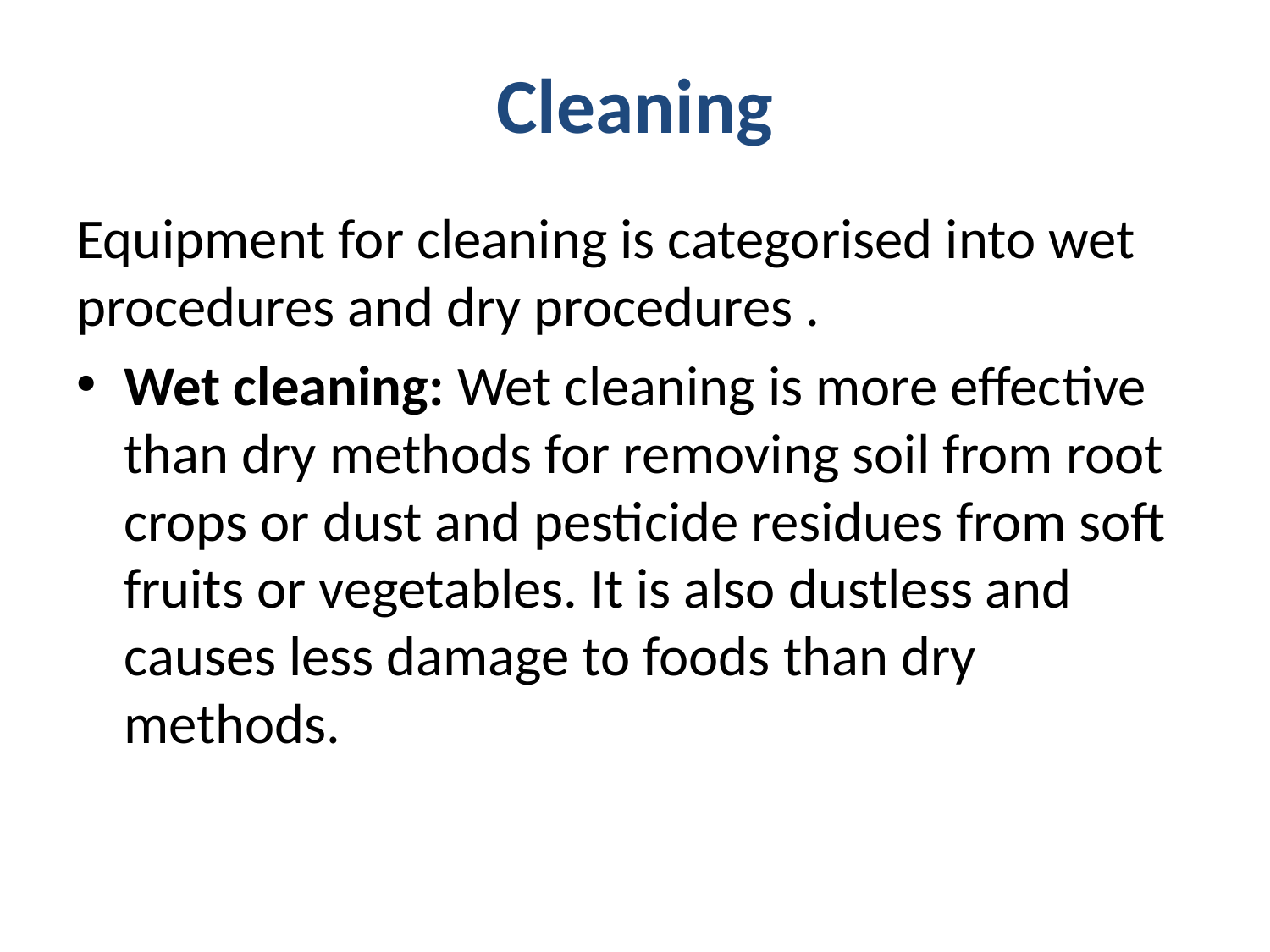

# Cleaning
Equipment for cleaning is categorised into wet procedures and dry procedures .
Wet cleaning: Wet cleaning is more effective than dry methods for removing soil from root crops or dust and pesticide residues from soft fruits or vegetables. It is also dustless and causes less damage to foods than dry methods.